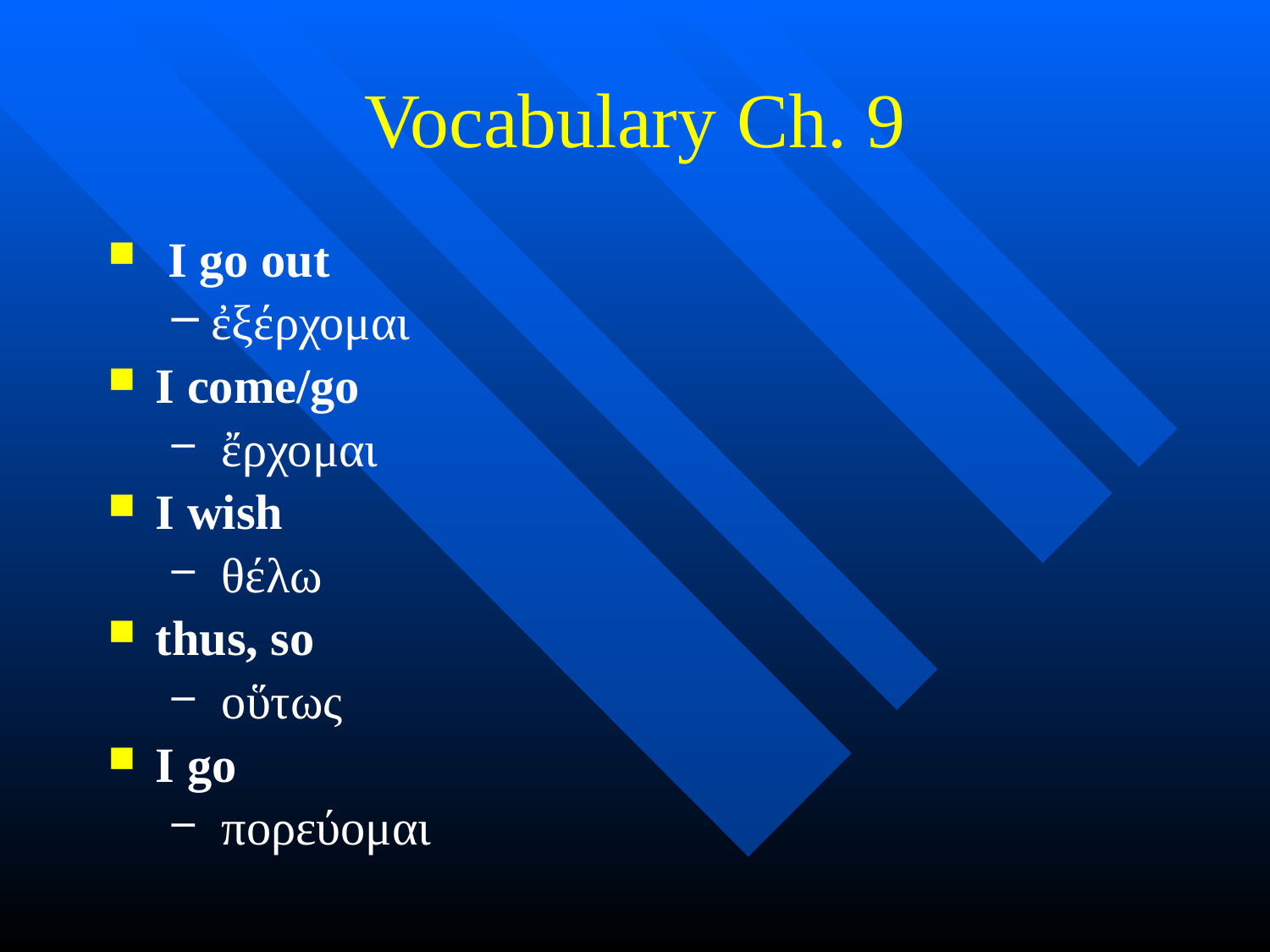

# Vocabulary Ch. 9
 I go out
ἐξέρχομαι
I come/go
 ἔρχομαι
I wish
 θέλω
thus, so
 οὕτως
I go
 πορεύομαι